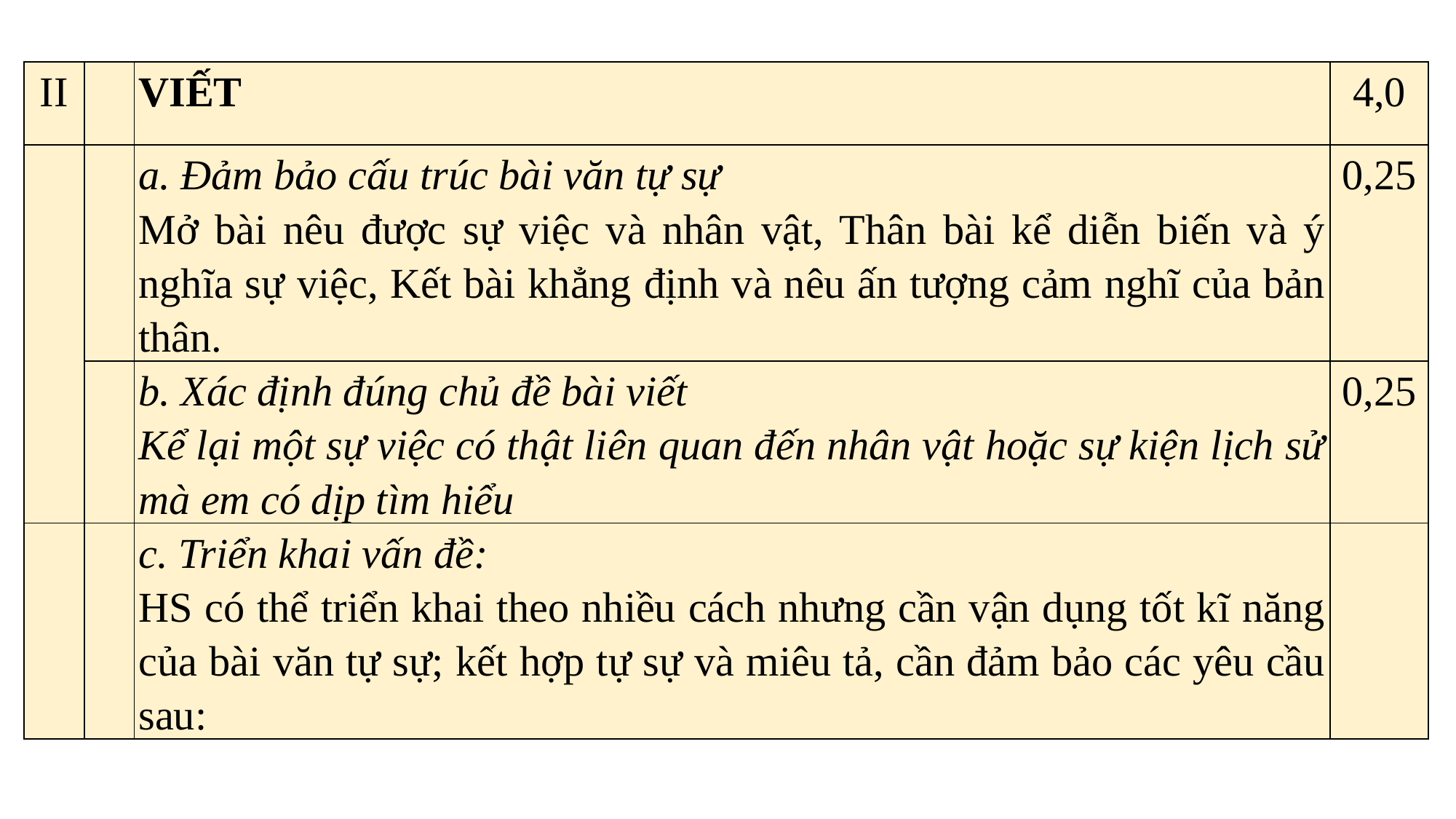

| II |  | VIẾT | 4,0 |
| --- | --- | --- | --- |
|  |  | a. Đảm bảo cấu trúc bài văn tự sự Mở bài nêu được sự việc và nhân vật, Thân bài kể diễn biến và ý nghĩa sự việc, Kết bài khẳng định và nêu ấn tượng cảm nghĩ của bản thân. | 0,25 |
|  |  | b. Xác định đúng chủ đề bài viết Kể lại một sự việc có thật liên quan đến nhân vật hoặc sự kiện lịch sử mà em có dịp tìm hiểu | 0,25 |
|  |  | c. Triển khai vấn đề: HS có thể triển khai theo nhiều cách nhưng cần vận dụng tốt kĩ năng của bài văn tự sự; kết hợp tự sự và miêu tả, cần đảm bảo các yêu cầu sau: |  |